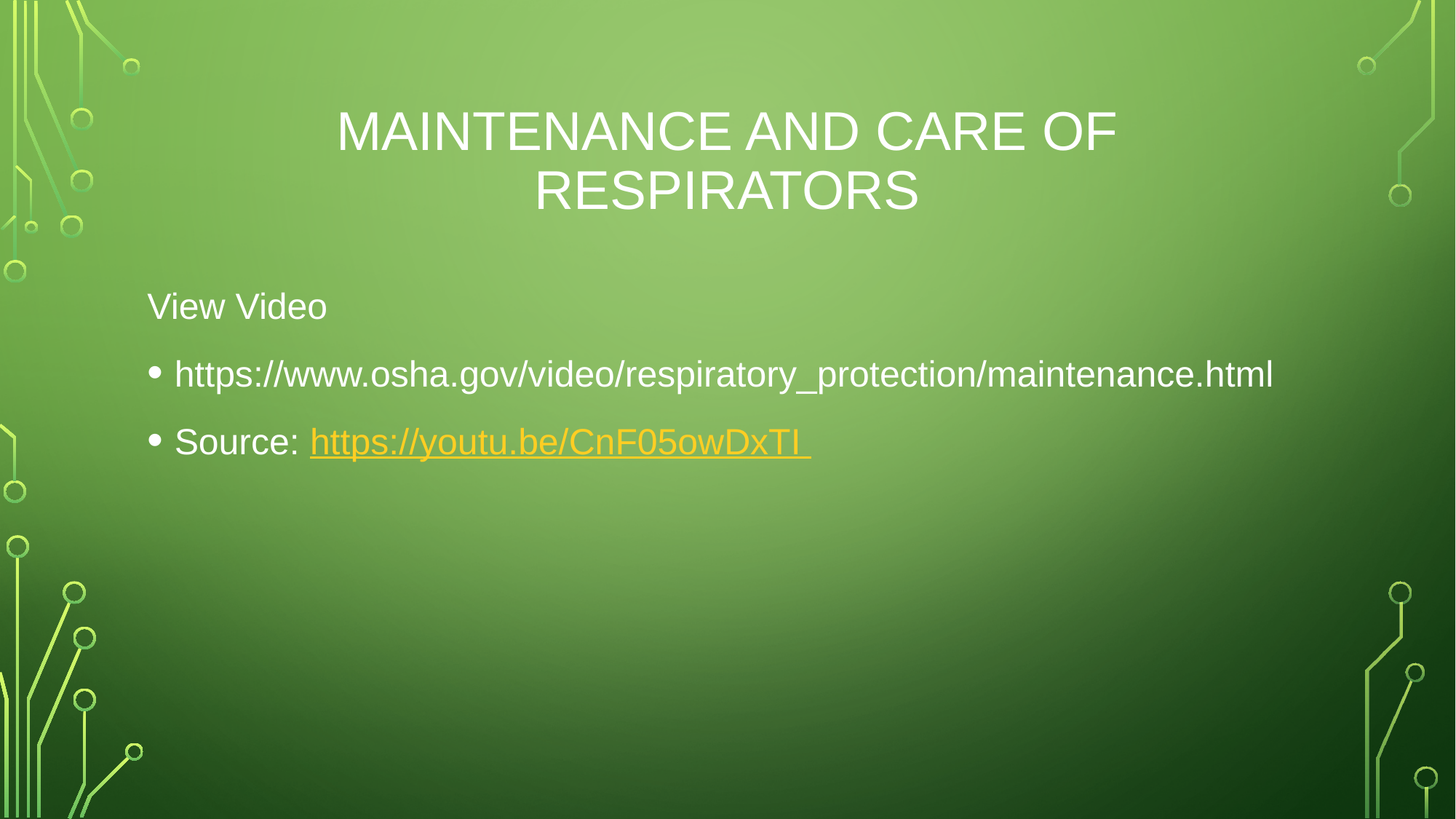

# Maintenance and care of respirators
View Video
https://www.osha.gov/video/respiratory_protection/maintenance.html
Source: https://youtu.be/CnF05owDxTI